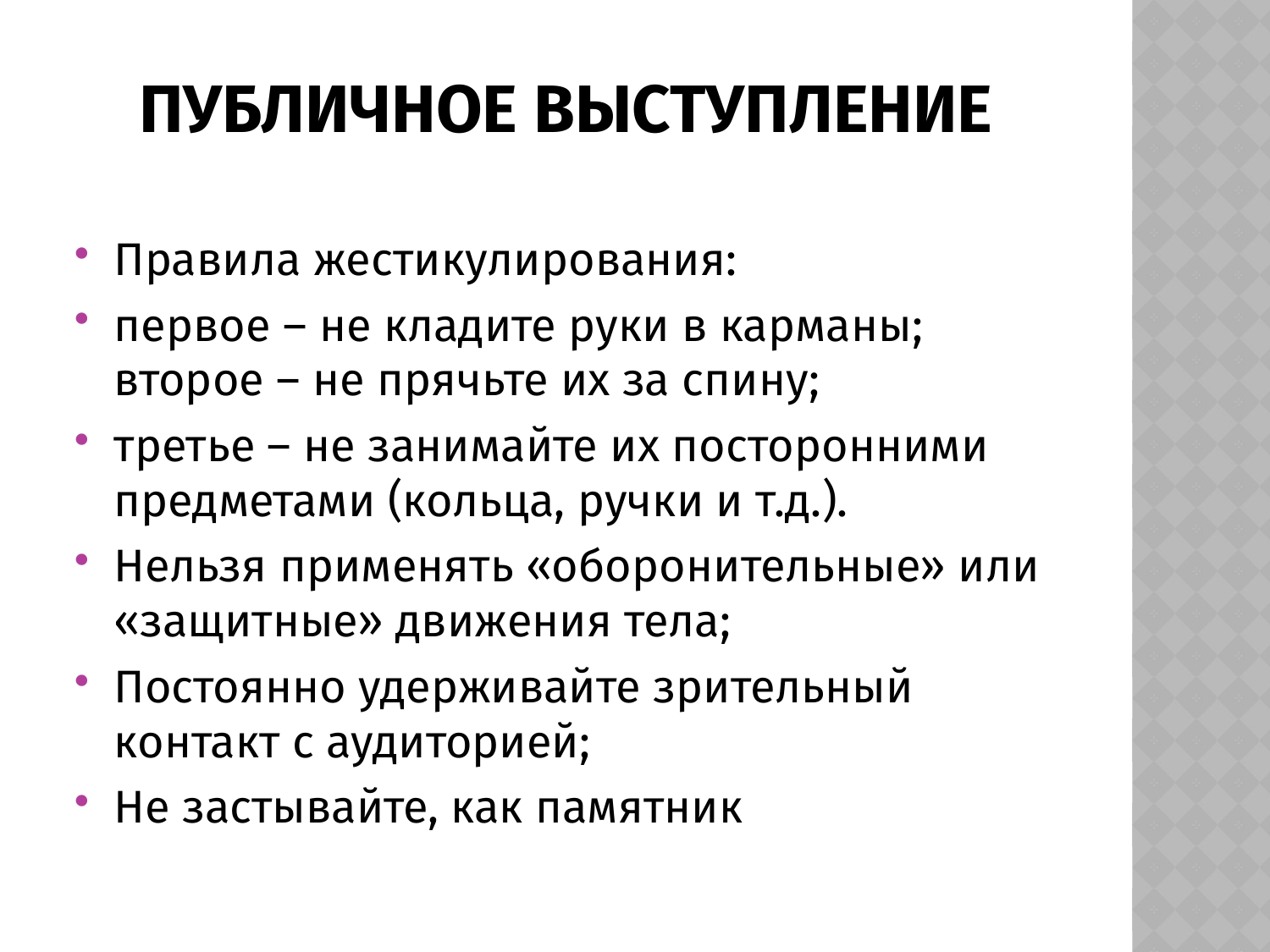

# Публичное выступление
Правила жестикулирования:
первое – не кладите руки в карманы; второе – не прячьте их за спину;
третье – не занимайте их посторонними предметами (кольца, ручки и т.д.).
Нельзя применять «оборонительные» или «защитные» движения тела;
Постоянно удерживайте зрительный контакт с аудиторией;
Не застывайте, как памятник